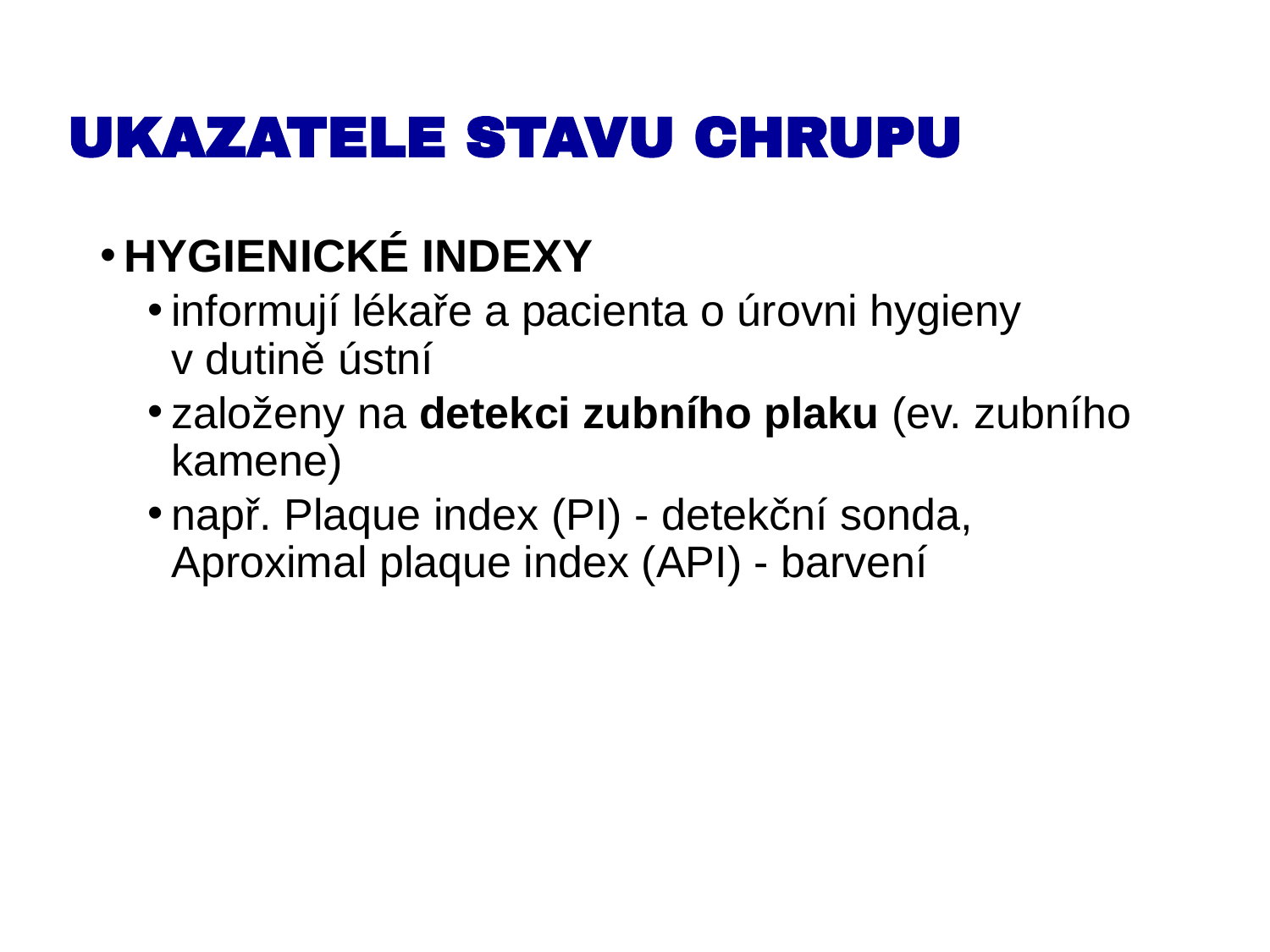

# UKAZATELE STAVU CHRUPU
HYGIENICKÉ INDEXY
informují lékaře a pacienta o úrovni hygieny v dutině ústní
založeny na detekci zubního plaku (ev. zubního kamene)
např. Plaque index (PI) - detekční sonda, Aproximal plaque index (API) - barvení